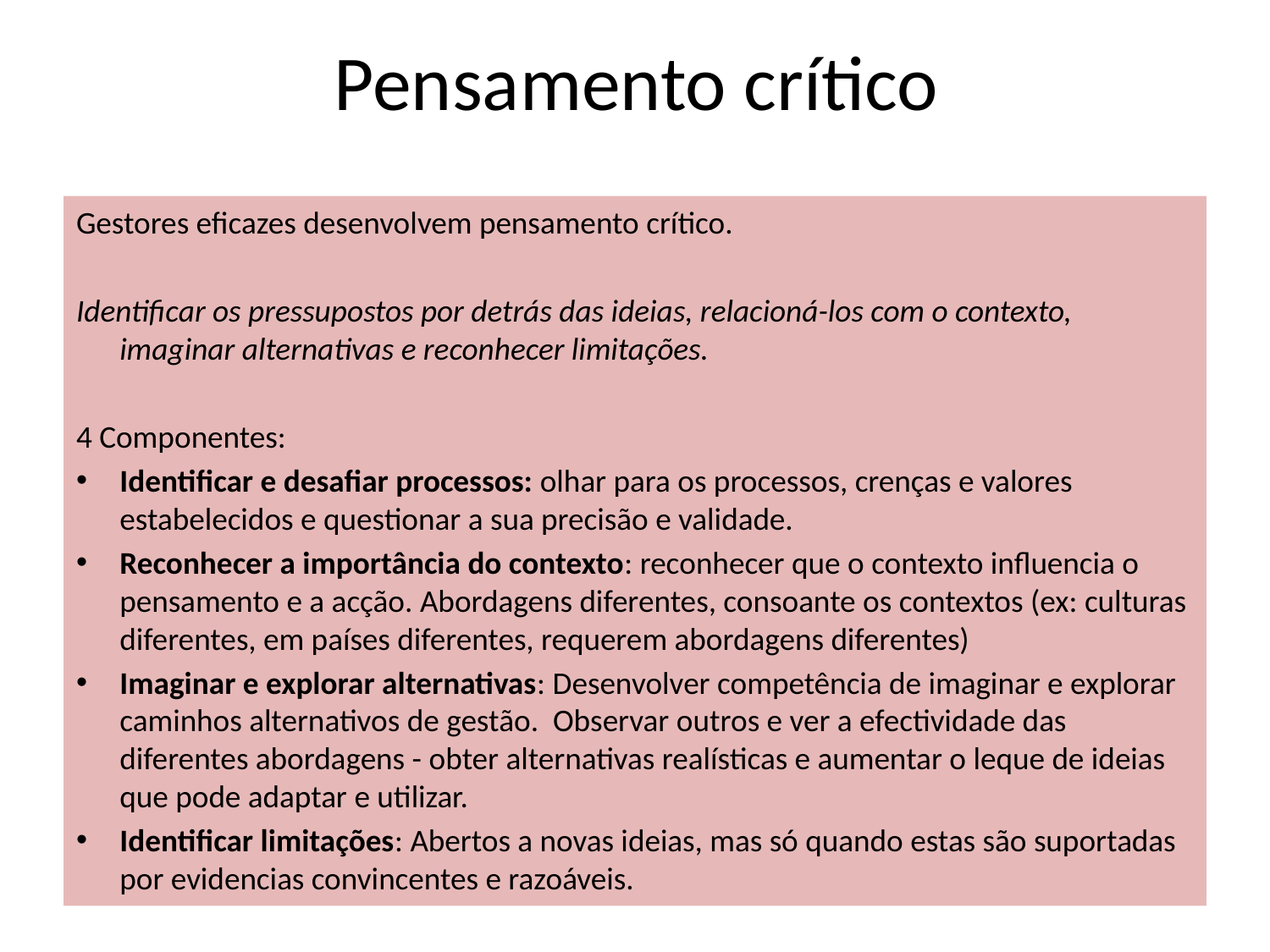

# Pensamento crítico
Gestores eficazes desenvolvem pensamento crítico.

Identificar os pressupostos por detrás das ideias, relacioná-los com o contexto, imaginar alternativas e reconhecer limitações.

4 Componentes:
Identificar e desafiar processos: olhar para os processos, crenças e valores estabelecidos e questionar a sua precisão e validade.
Reconhecer a importância do contexto: reconhecer que o contexto influencia o pensamento e a acção. Abordagens diferentes, consoante os contextos (ex: culturas diferentes, em países diferentes, requerem abordagens diferentes)
Imaginar e explorar alternativas: Desenvolver competência de imaginar e explorar caminhos alternativos de gestão.  Observar outros e ver a efectividade das diferentes abordagens - obter alternativas realísticas e aumentar o leque de ideias que pode adaptar e utilizar.
Identificar limitações: Abertos a novas ideias, mas só quando estas são suportadas por evidencias convincentes e razoáveis.